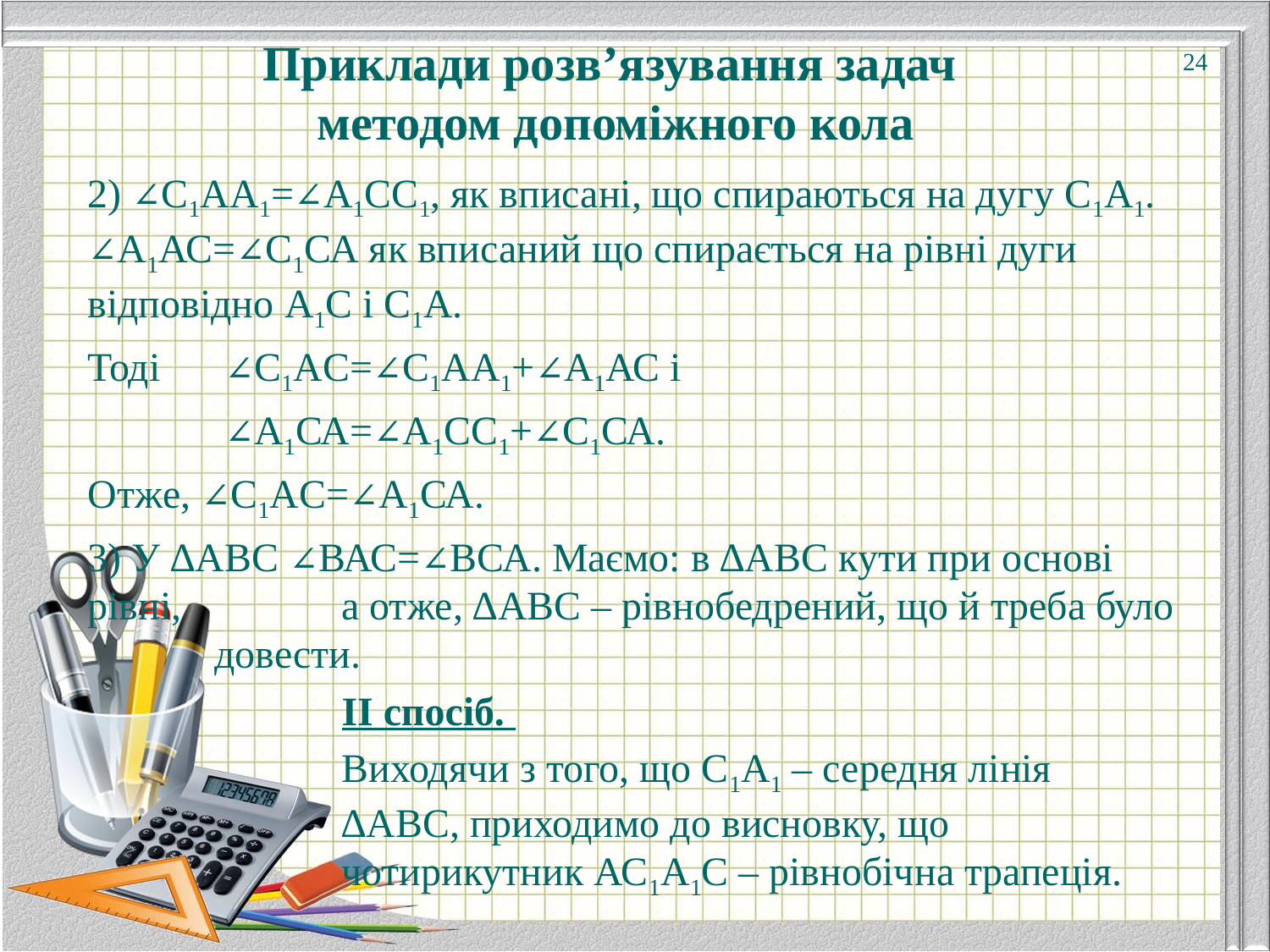

# Приклади розв’язування задач методом допоміжного кола
24
2) ∠С1АA1=∠A1СС1, як вписані, що спираються на дугу С1A1. ∠A1АС=∠С1СА як вписаний що спирається на рівні дуги відповідно A1С і С1А.
Тоді 	 ∠С1AС=∠С1АА1+∠A1АС і
	 ∠А1СА=∠А1СС1+∠С1СА.
Отже, ∠С1AС=∠А1СА.
3) У ∆АВС ∠ВАС=∠ВСА. Маємо: в ∆АВС кути при основі рівні,         	а отже, ∆АВС – рівнобедрений, що й треба було 	довести.
		ІІ спосіб.
		Виходячи з того, що С1А1 – середня лінія 			∆АВС, приходимо до висновку, що 				чотирикутник АС1A1С – рівнобічна трапеція.